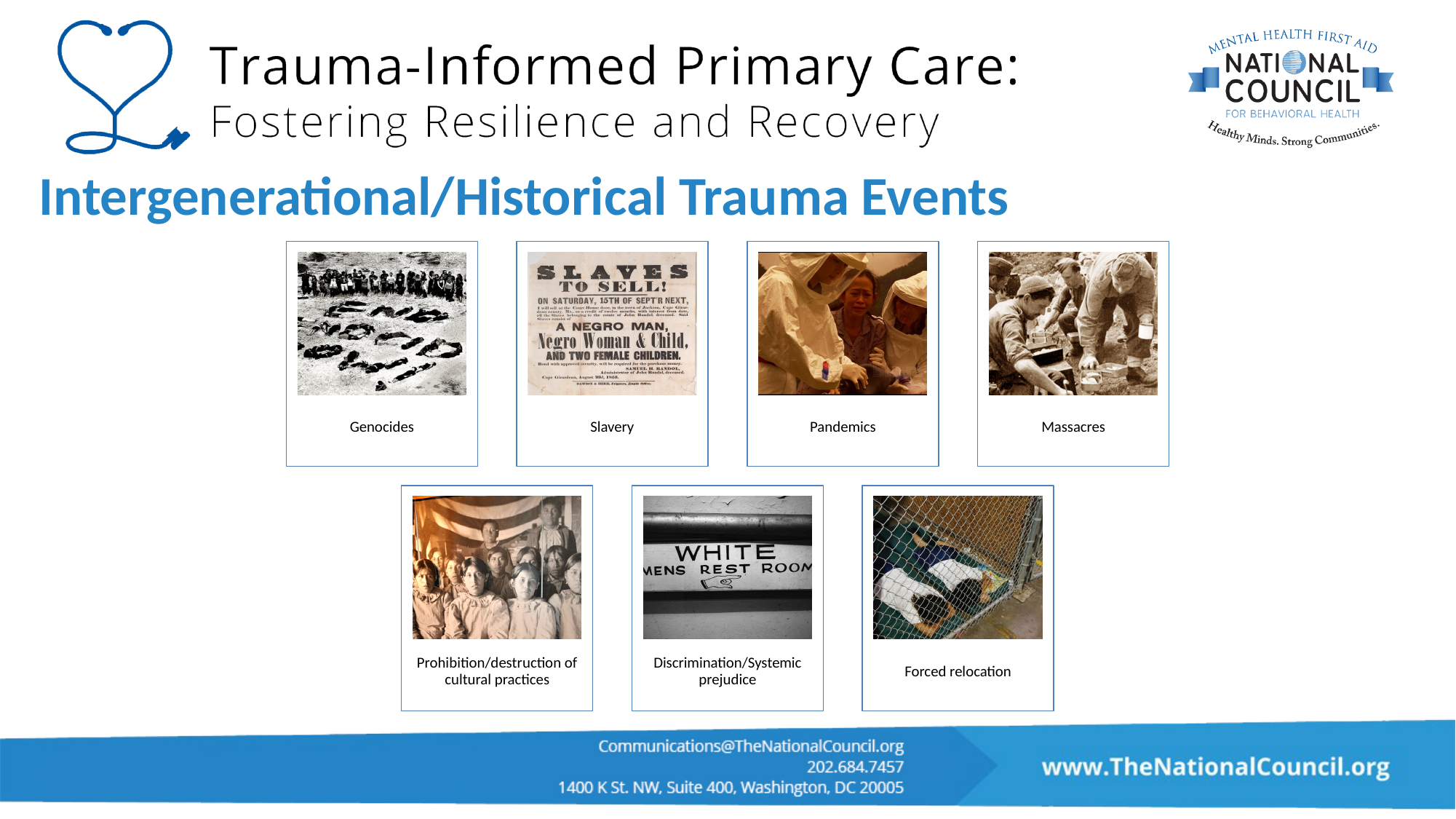

# Intergenerational/Historical Trauma Events
Genocides
Slavery
Pandemics
Massacres
Prohibition/destruction of cultural practices
Discrimination/Systemic prejudice
Forced relocation